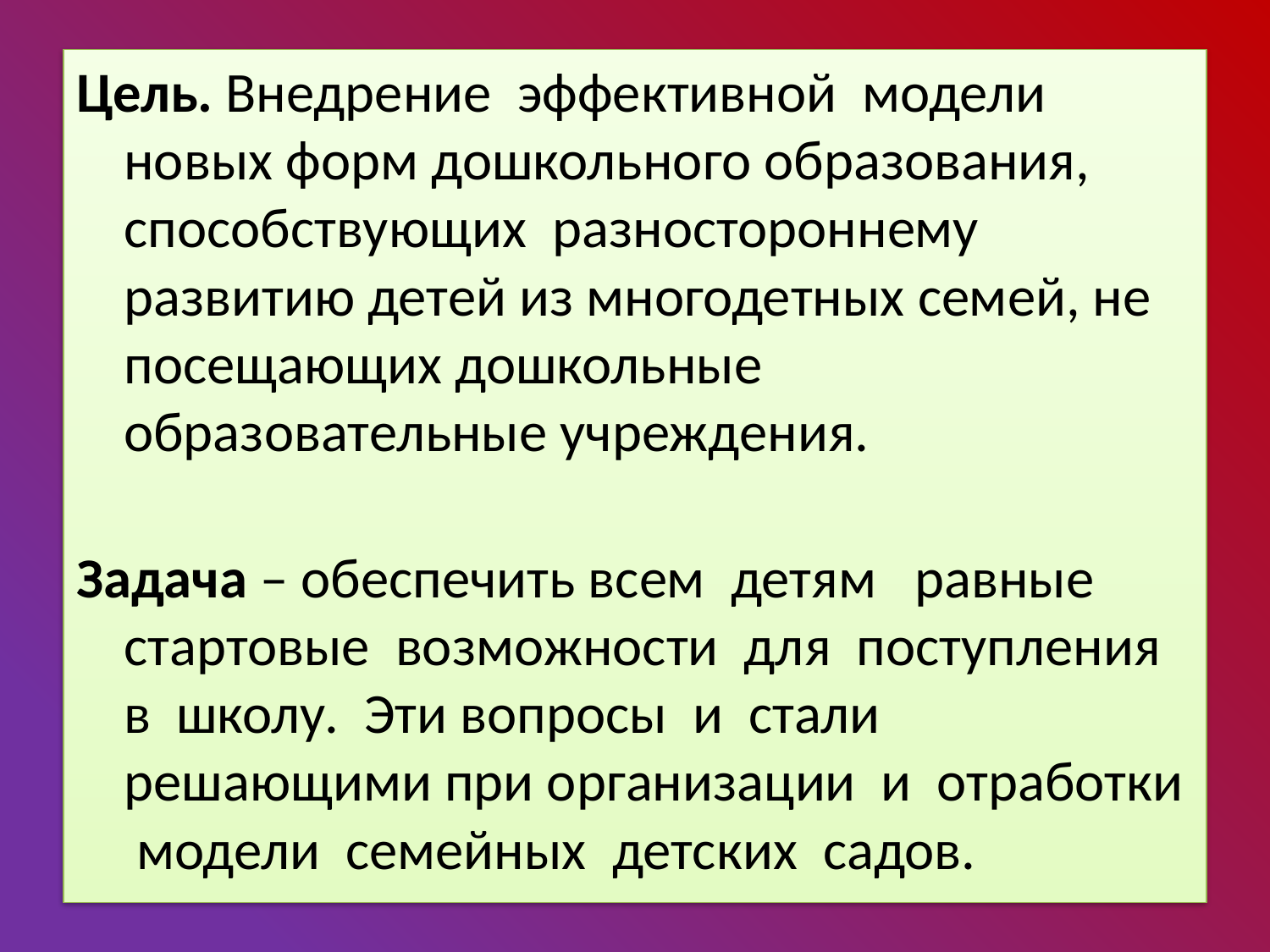

Цель. Внедрение  эффективной  модели новых форм дошкольного образования, способствующих  разностороннему развитию детей из многодетных семей, не посещающих дошкольные образовательные учреждения.
Задача – обеспечить всем  детям   равные  стартовые  возможности  для  поступления  в  школу.  Эти вопросы  и  стали  решающими при организации  и  отработки  модели  семейных  детских  садов.